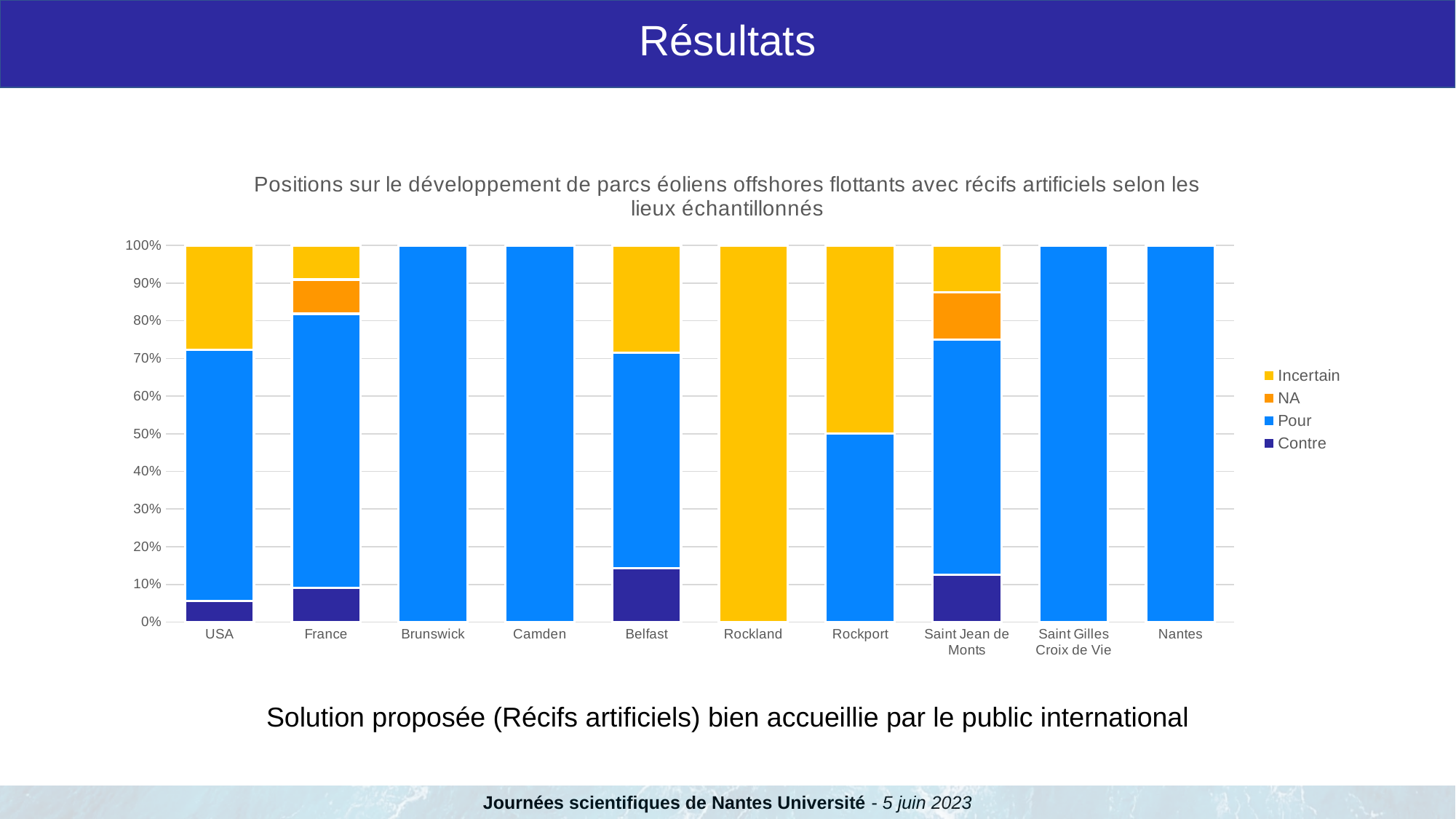

Résultats

### Chart: Positions sur le développement de parcs éoliens offshores flottants avec récifs artificiels selon les lieux échantillonnés

| Category | Contre | Pour | NA | Incertain |
|---|---|---|---|---|
| USA | 1.0 | 12.0 | 0.0 | 5.0 |
| France | 2.14 | 17.14 | 2.14 | 2.14 |
| Brunswick | 0.0 | 3.38 | 0.0 | 0.0 |
| Camden | 0.0 | 6.0 | 0.0 | 0.0 |
| Belfast | 1.0 | 4.0 | 0.0 | 2.0 |
| Rockland | 0.0 | 0.0 | 0.0 | 3.6 |
| Rockport | 0.0 | 4.5 | 0.0 | 4.5 |
| Saint Jean de Monts | 1.12 | 5.62 | 1.12 | 1.12 |
| Saint Gilles Croix de Vie | 0.0 | 9.0 | 0.0 | 0.0 |
| Nantes | 0.0 | 2.25 | 0.0 | 0.0 |
Solution proposée (Récifs artificiels) bien accueillie par le public international